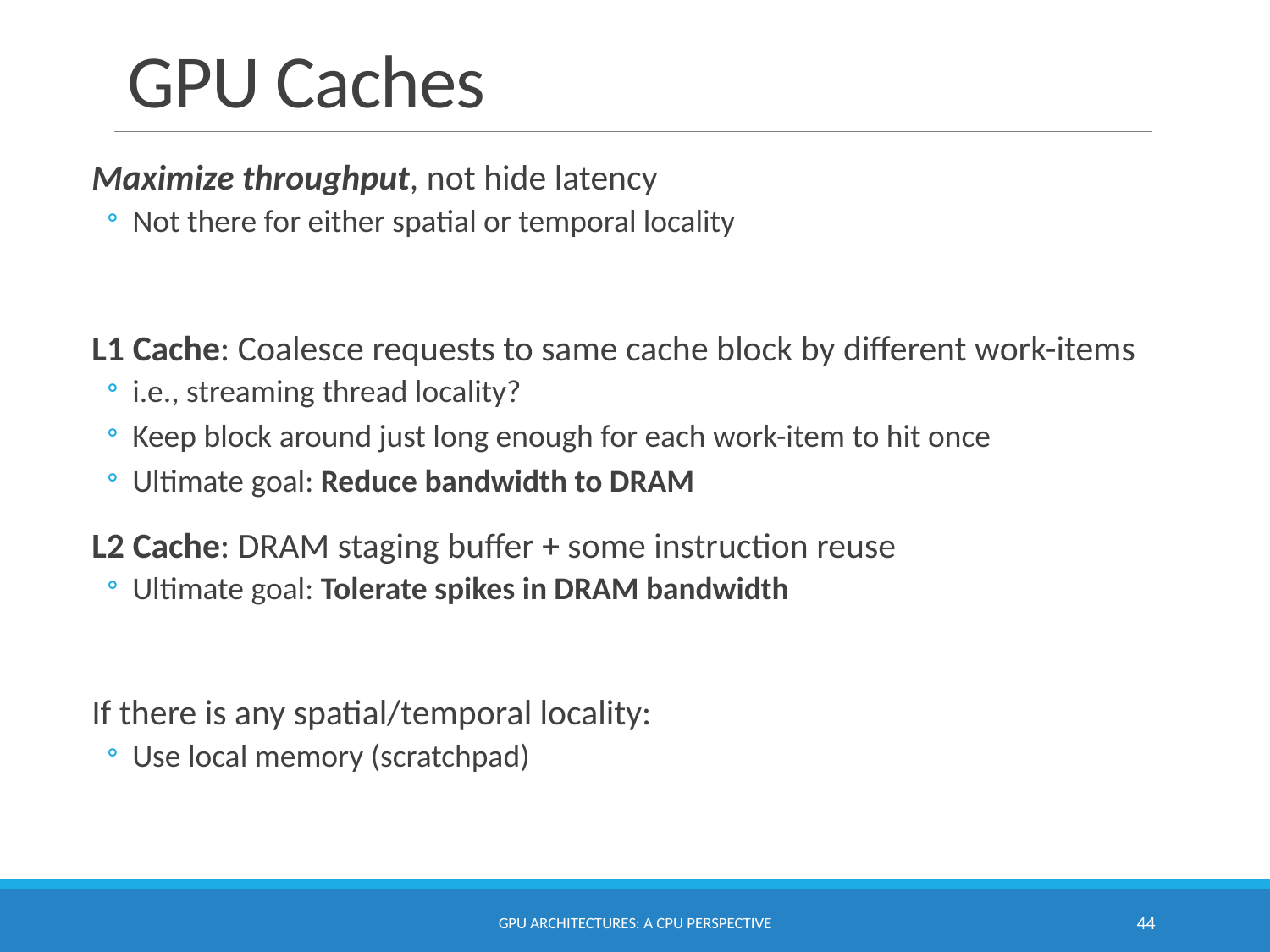

# GPU Caches
Maximize throughput, not hide latency
Not there for either spatial or temporal locality

L1 Cache: Coalesce requests to same cache block by different work-items
i.e., streaming thread locality?
Keep block around just long enough for each work-item to hit once
Ultimate goal: Reduce bandwidth to DRAM
L2 Cache: DRAM staging buffer + some instruction reuse
Ultimate goal: Tolerate spikes in DRAM bandwidth

If there is any spatial/temporal locality:
Use local memory (scratchpad)
GPU Architectures: A CPU Perspective
44